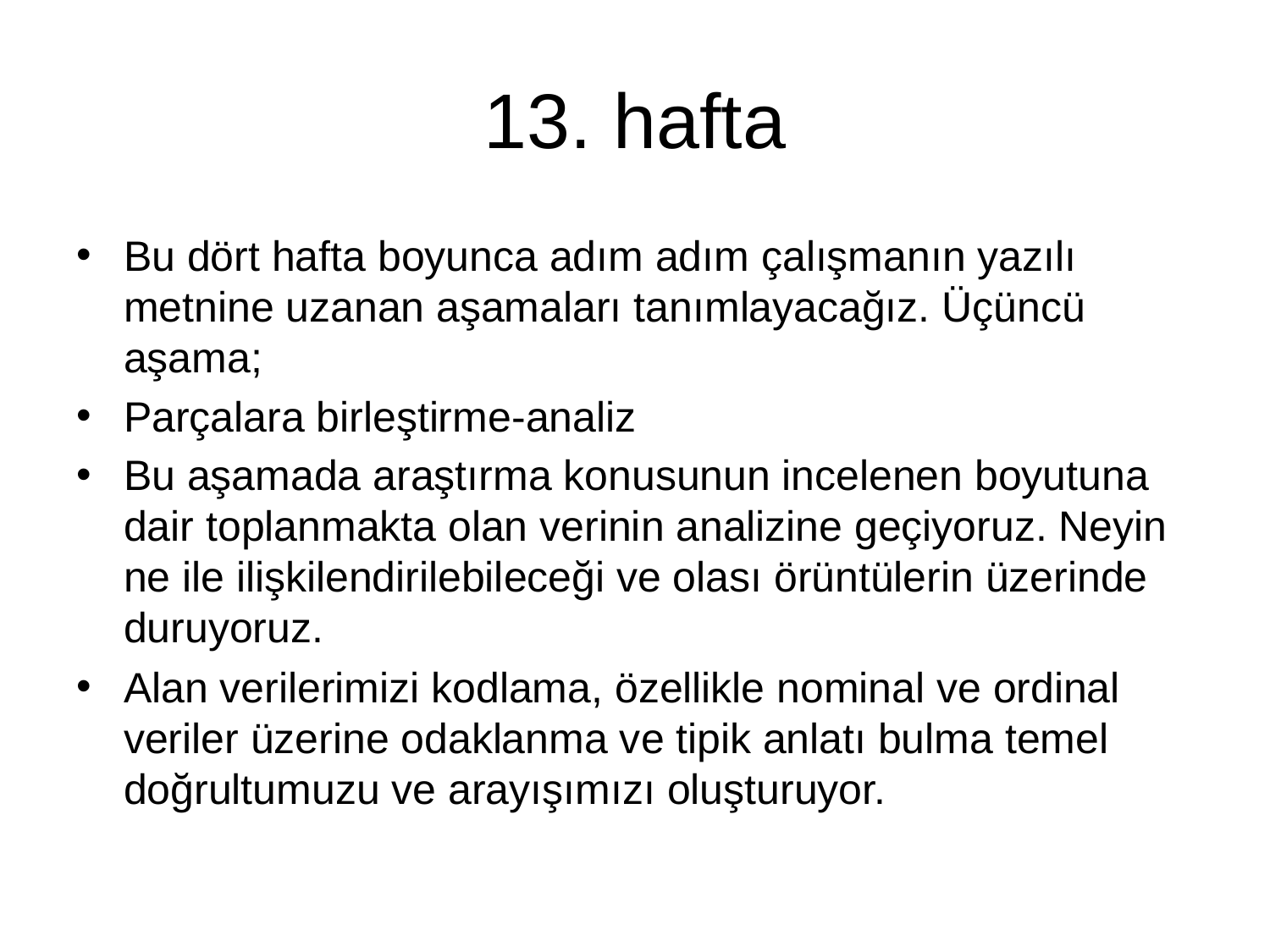

# 13. hafta
Bu dört hafta boyunca adım adım çalışmanın yazılı metnine uzanan aşamaları tanımlayacağız. Üçüncü aşama;
Parçalara birleştirme-analiz
Bu aşamada araştırma konusunun incelenen boyutuna dair toplanmakta olan verinin analizine geçiyoruz. Neyin ne ile ilişkilendirilebileceği ve olası örüntülerin üzerinde duruyoruz.
Alan verilerimizi kodlama, özellikle nominal ve ordinal veriler üzerine odaklanma ve tipik anlatı bulma temel doğrultumuzu ve arayışımızı oluşturuyor.